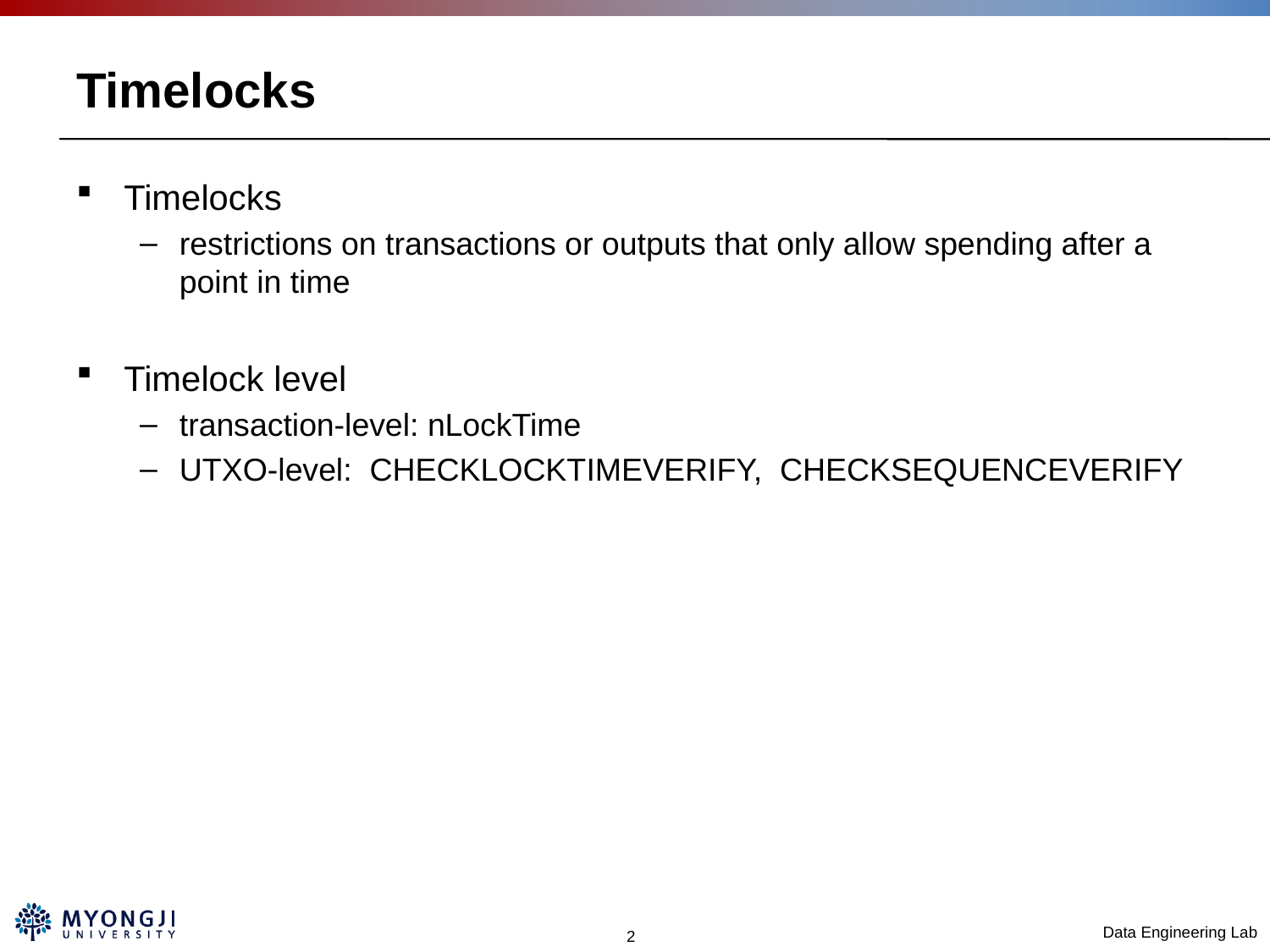

# Timelocks
Timelocks
restrictions on transactions or outputs that only allow spending after a point in time

Timelock level
transaction-level: nLockTime
UTXO-level:  CHECKLOCKTIMEVERIFY,  CHECKSEQUENCEVERIFY

2